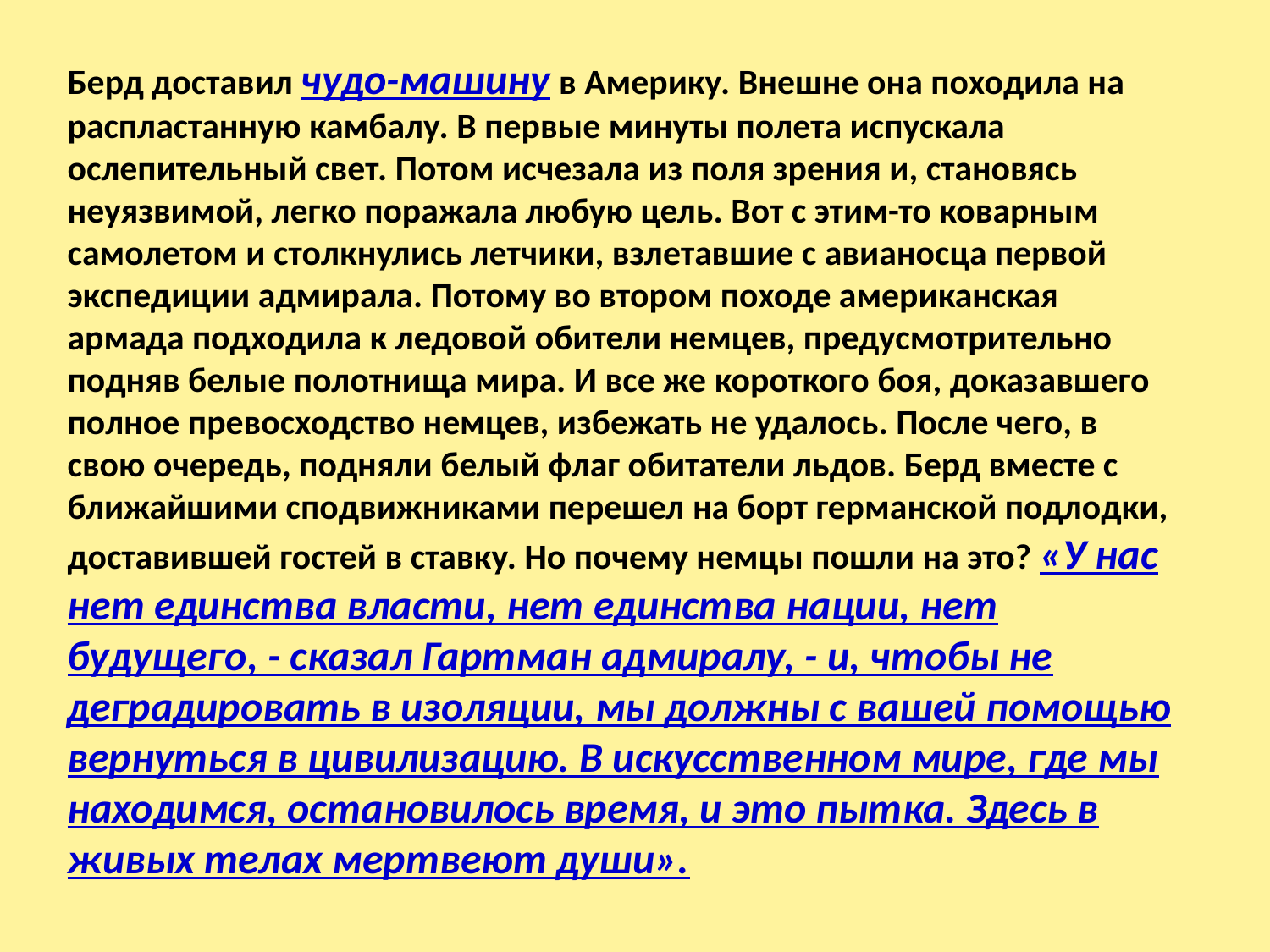

Берд доставил чудо-машину в Америку. Внешне она походила на распластанную камбалу. В первые минуты полета испускала ослепительный свет. Потом исчезала из поля зрения и, становясь неуязвимой, легко поражала любую цель. Вот с этим-то коварным самолетом и столкнулись летчики, взлетавшие с авианосца первой экспедиции адмирала. Потому во втором походе американская армада подходила к ледовой обители немцев, предусмотрительно подняв белые полотнища мира. И все же короткого боя, доказавшего полное превосходство немцев, избежать не удалось. После чего, в свою очередь, подняли белый флаг обитатели льдов. Берд вместе с ближайшими сподвижниками перешел на борт германской подлодки, доставившей гостей в ставку. Но почему немцы пошли на это? «У нас нет единства власти, нет единства нации, нет будущего, - сказал Гартман адмиралу, - и, чтобы не деградировать в изоляции, мы должны с вашей помощью вернуться в цивилизацию. В искусственном мире, где мы находимся, остановилось время, и это пытка. Здесь в живых телах мертвеют души».